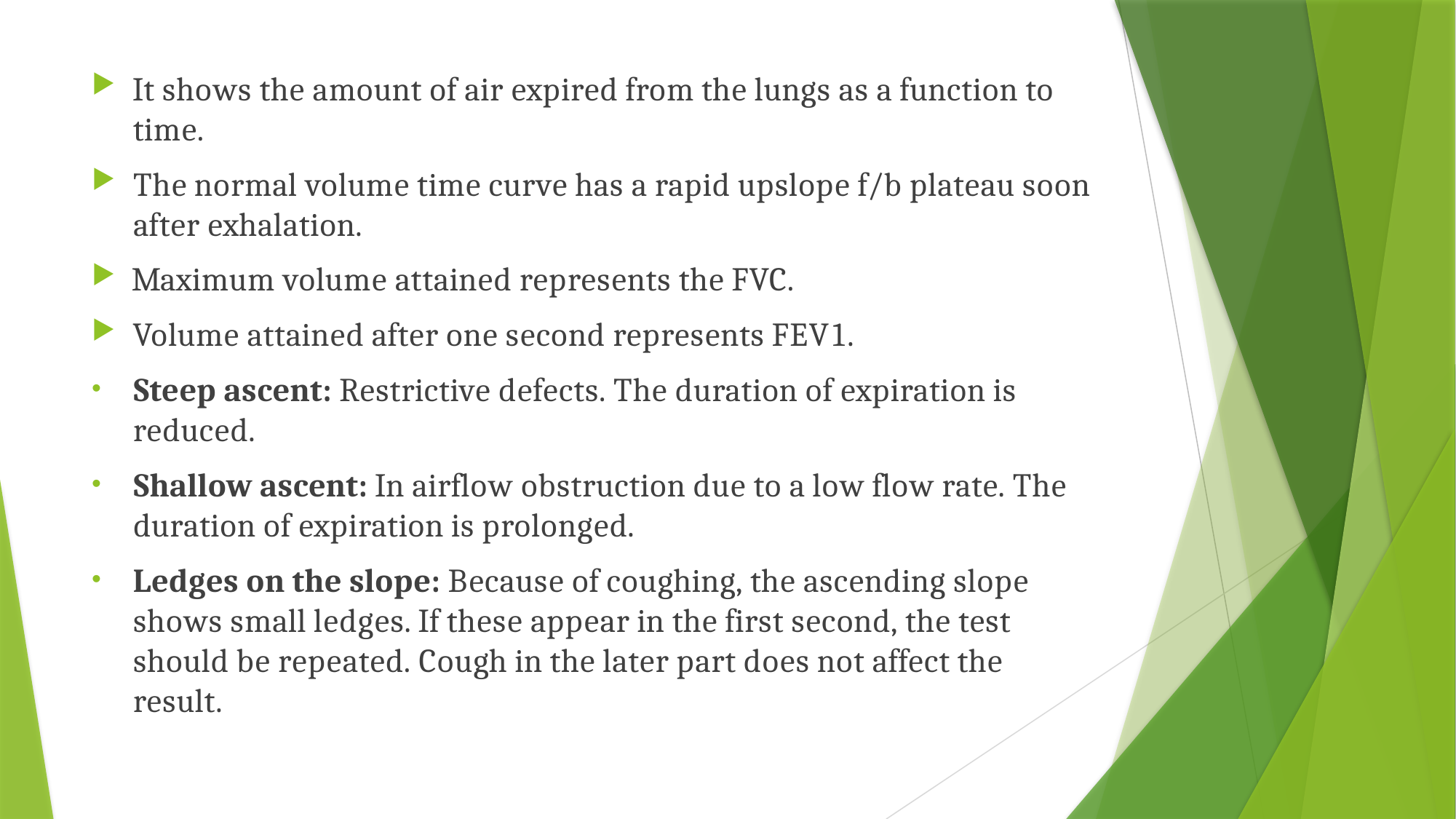

It shows the amount of air expired from the lungs as a function to time.
The normal volume time curve has a rapid upslope f/b plateau soon after exhalation.
Maximum volume attained represents the FVC.
Volume attained after one second represents FEV1.
Steep ascent: Restrictive defects. The duration of expiration is reduced.
﻿﻿﻿Shallow ascent: In airflow obstruction due to a low flow rate. The duration of expiration is prolonged.
﻿﻿﻿Ledges on the slope: Because of coughing, the ascending slope shows small ledges. If these appear in the first second, the test should be repeated. Cough in the later part does not affect the result.